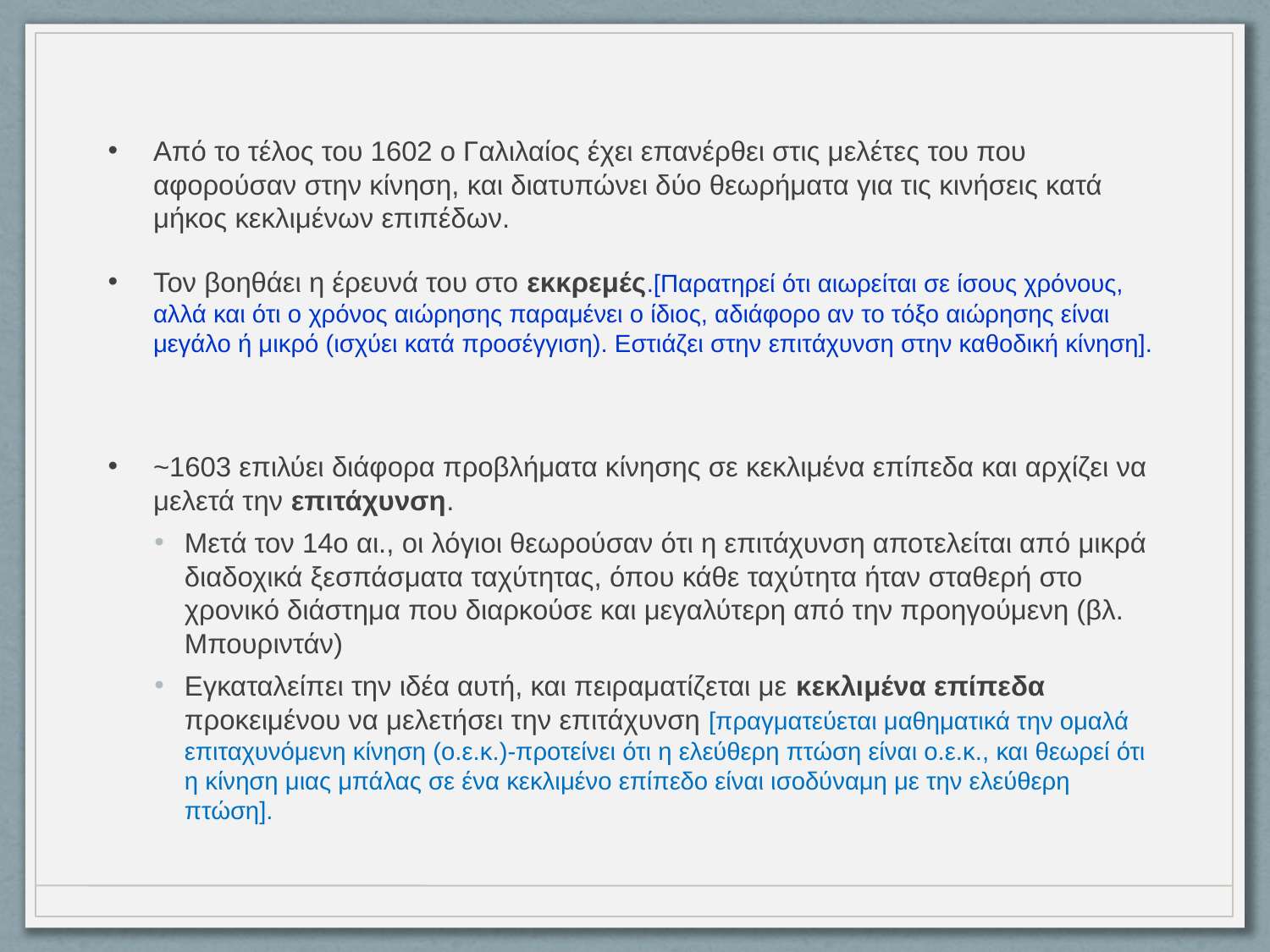

Από το τέλος του 1602 ο Γαλιλαίος έχει επανέρθει στις μελέτες του που αφορούσαν στην κίνηση, και διατυπώνει δύο θεωρήματα για τις κινήσεις κατά μήκος κεκλιμένων επιπέδων.
Τον βοηθάει η έρευνά του στο εκκρεμές.[Παρατηρεί ότι αιωρείται σε ίσους χρόνους, αλλά και ότι ο χρόνος αιώρησης παραμένει ο ίδιος, αδιάφορο αν το τόξο αιώρησης είναι μεγάλο ή μικρό (ισχύει κατά προσέγγιση). Εστιάζει στην επιτάχυνση στην καθοδική κίνηση].

~1603 επιλύει διάφορα προβλήματα κίνησης σε κεκλιμένα επίπεδα και αρχίζει να μελετά την επιτάχυνση.
Μετά τον 14ο αι., οι λόγιοι θεωρούσαν ότι η επιτάχυνση αποτελείται από μικρά διαδοχικά ξεσπάσματα ταχύτητας, όπου κάθε ταχύτητα ήταν σταθερή στο χρονικό διάστημα που διαρκούσε και μεγαλύτερη από την προηγούμενη (βλ. Μπουριντάν)
Εγκαταλείπει την ιδέα αυτή, και πειραματίζεται με κεκλιμένα επίπεδα προκειμένου να μελετήσει την επιτάχυνση [πραγματεύεται μαθηματικά την ομαλά επιταχυνόμενη κίνηση (ο.ε.κ.)-προτείνει ότι η ελεύθερη πτώση είναι ο.ε.κ., και θεωρεί ότι η κίνηση μιας μπάλας σε ένα κεκλιμένο επίπεδο είναι ισοδύναμη με την ελεύθερη πτώση].